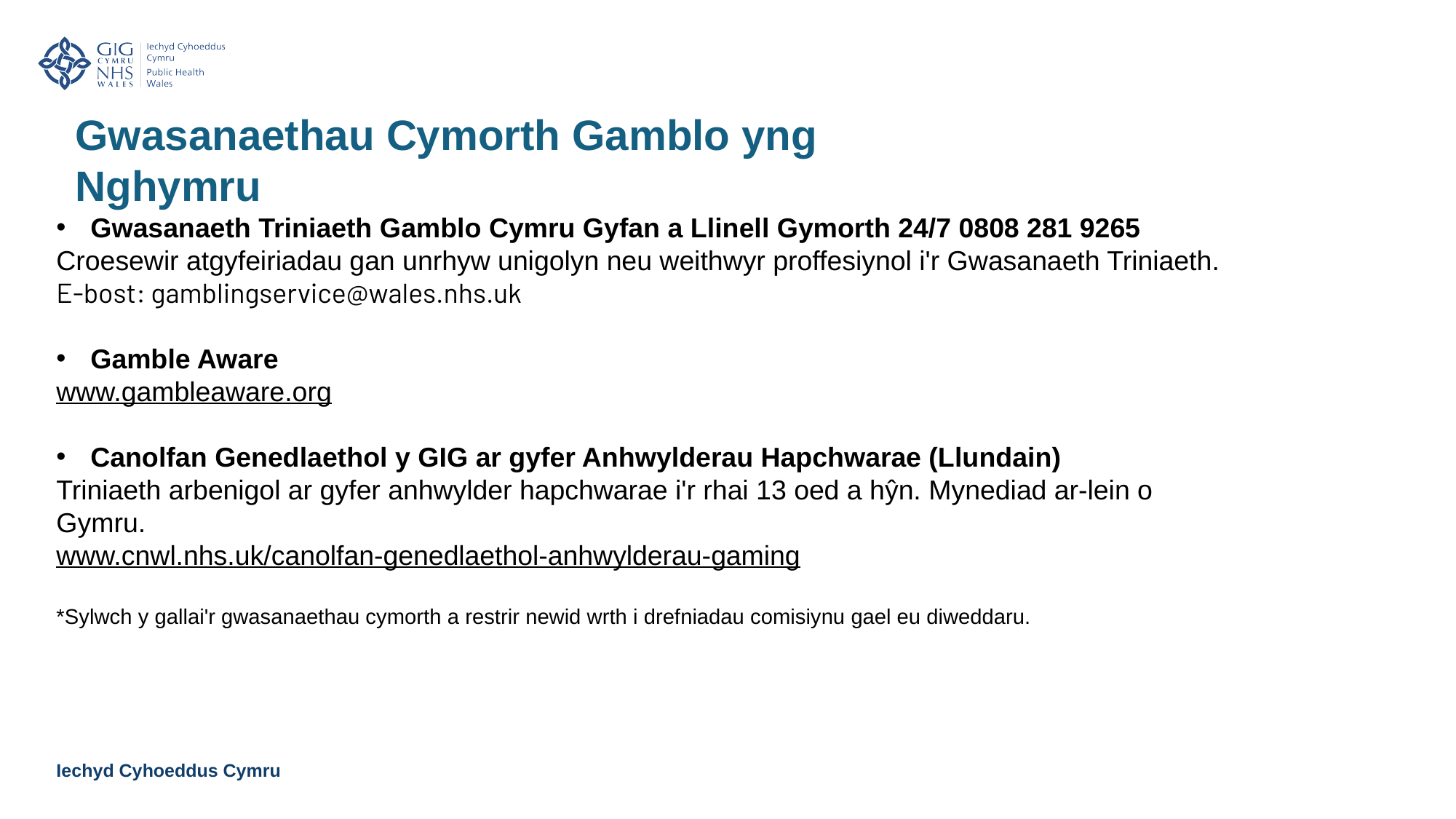

Gwasanaethau Cymorth Gamblo yng Nghymru
Gwasanaeth Triniaeth Gamblo Cymru Gyfan a Llinell Gymorth 24/7 0808 281 9265 ​
Croesewir atgyfeiriadau gan unrhyw unigolyn neu weithwyr proffesiynol i'r Gwasanaeth Triniaeth.​
E-bost: gamblingservice@wales.nhs.uk
​
Gamble Aware​
www.gambleaware.org​
​
Canolfan Genedlaethol y GIG ar gyfer Anhwylderau Hapchwarae (Llundain) ​
Triniaeth arbenigol ar gyfer anhwylder hapchwarae i'r rhai 13 oed a hŷn. Mynediad ar-lein o Gymru. ​
www.cnwl.nhs.uk/canolfan-genedlaethol-anhwylderau-gaming ​
​
*Sylwch y gallai'r gwasanaethau cymorth a restrir newid wrth i drefniadau comisiynu gael eu diweddaru.

Iechyd Cyhoeddus Cymru